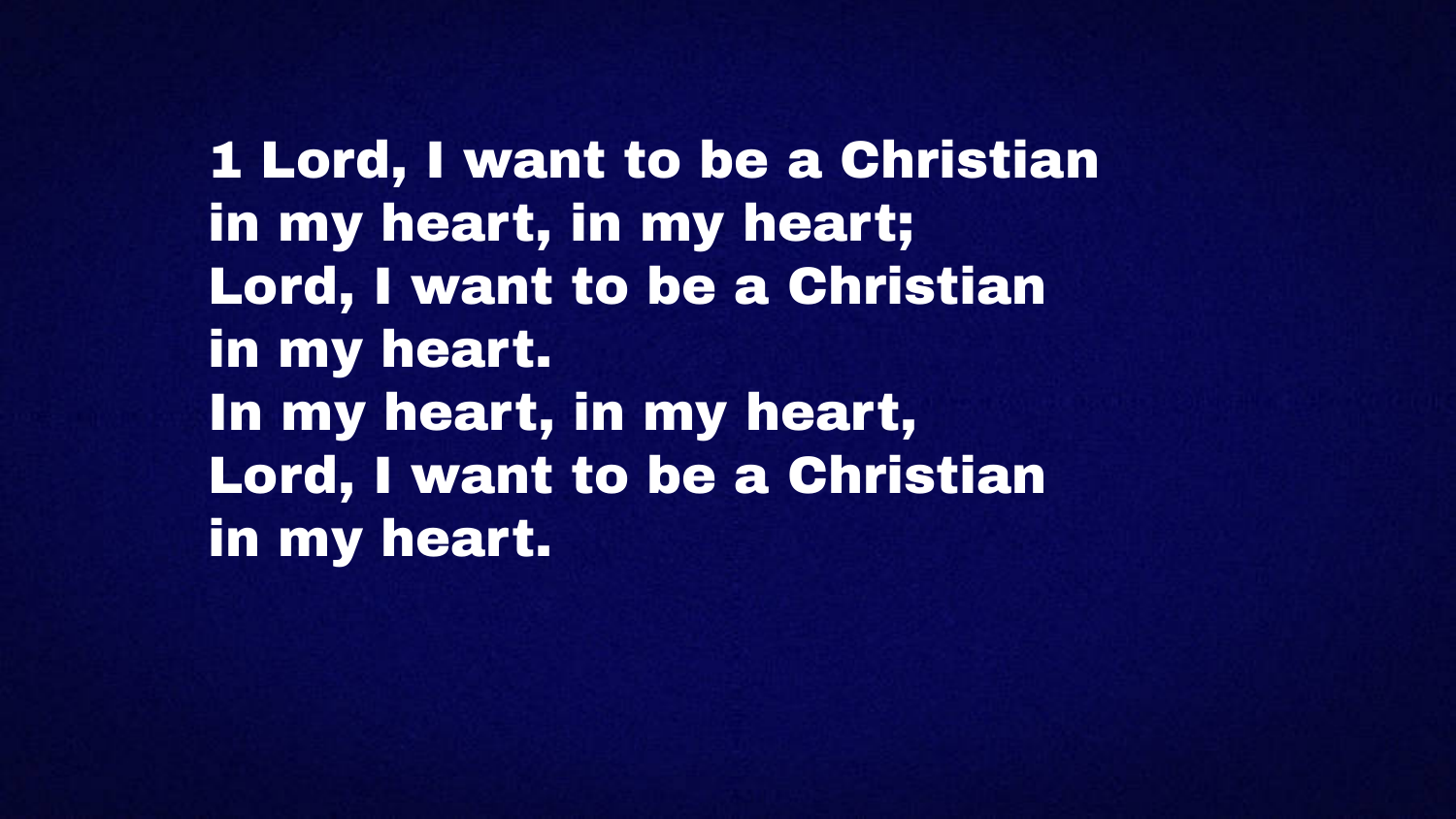

1 Lord, I want to be a Christian
in my heart, in my heart;
Lord, I want to be a Christian
in my heart.
In my heart, in my heart,
Lord, I want to be a Christian
in my heart.